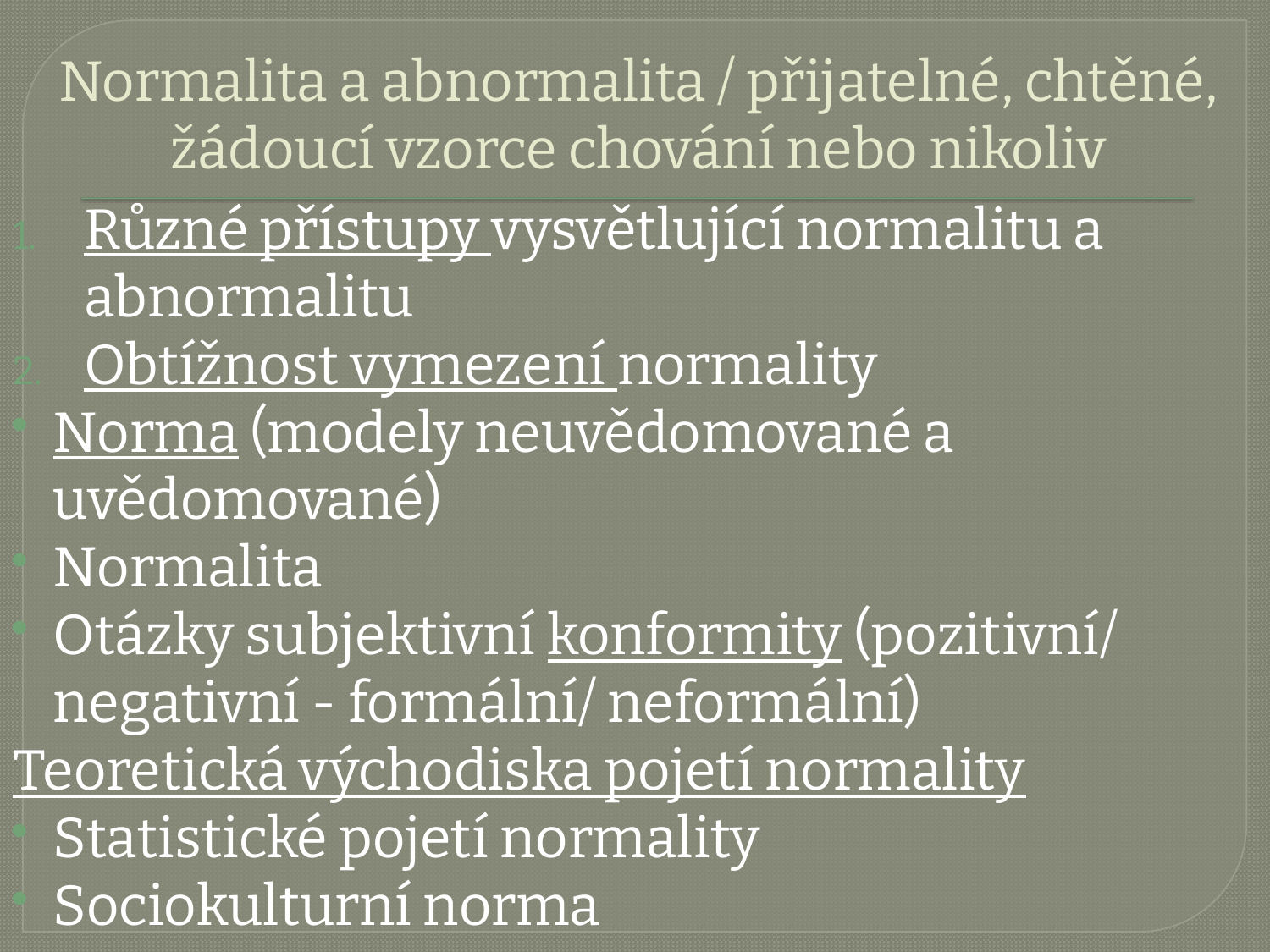

# Normalita a abnormalita / přijatelné, chtěné, žádoucí vzorce chování nebo nikoliv
Různé přístupy vysvětlující normalitu a abnormalitu
Obtížnost vymezení normality
Norma (modely neuvědomované a uvědomované)
Normalita
Otázky subjektivní konformity (pozitivní/ negativní - formální/ neformální)
Teoretická východiska pojetí normality
Statistické pojetí normality
Sociokulturní norma